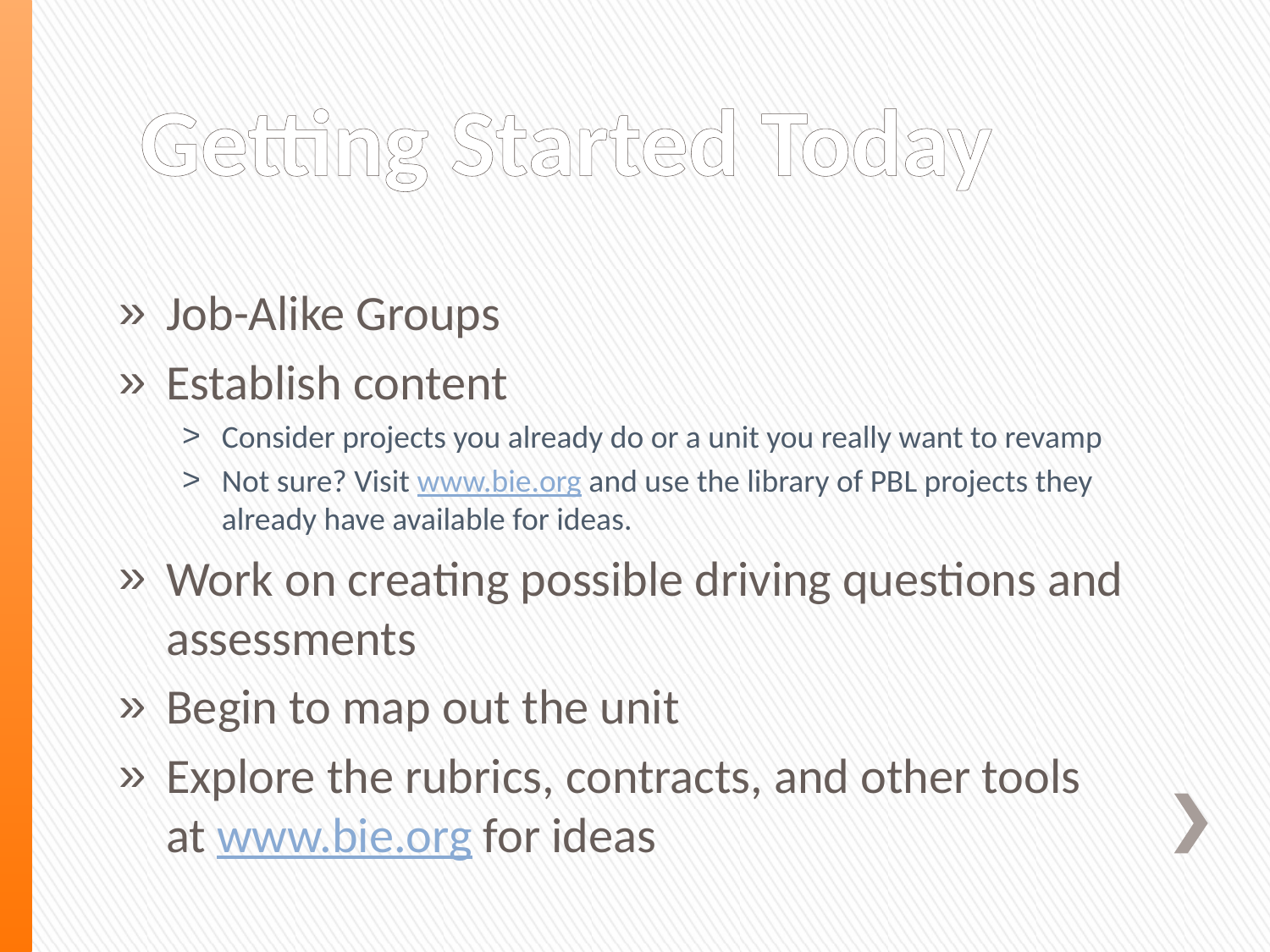

# Getting Started Today
Job-Alike Groups
Establish content
Consider projects you already do or a unit you really want to revamp
Not sure? Visit www.bie.org and use the library of PBL projects they already have available for ideas.
Work on creating possible driving questions and assessments
Begin to map out the unit
Explore the rubrics, contracts, and other tools at www.bie.org for ideas